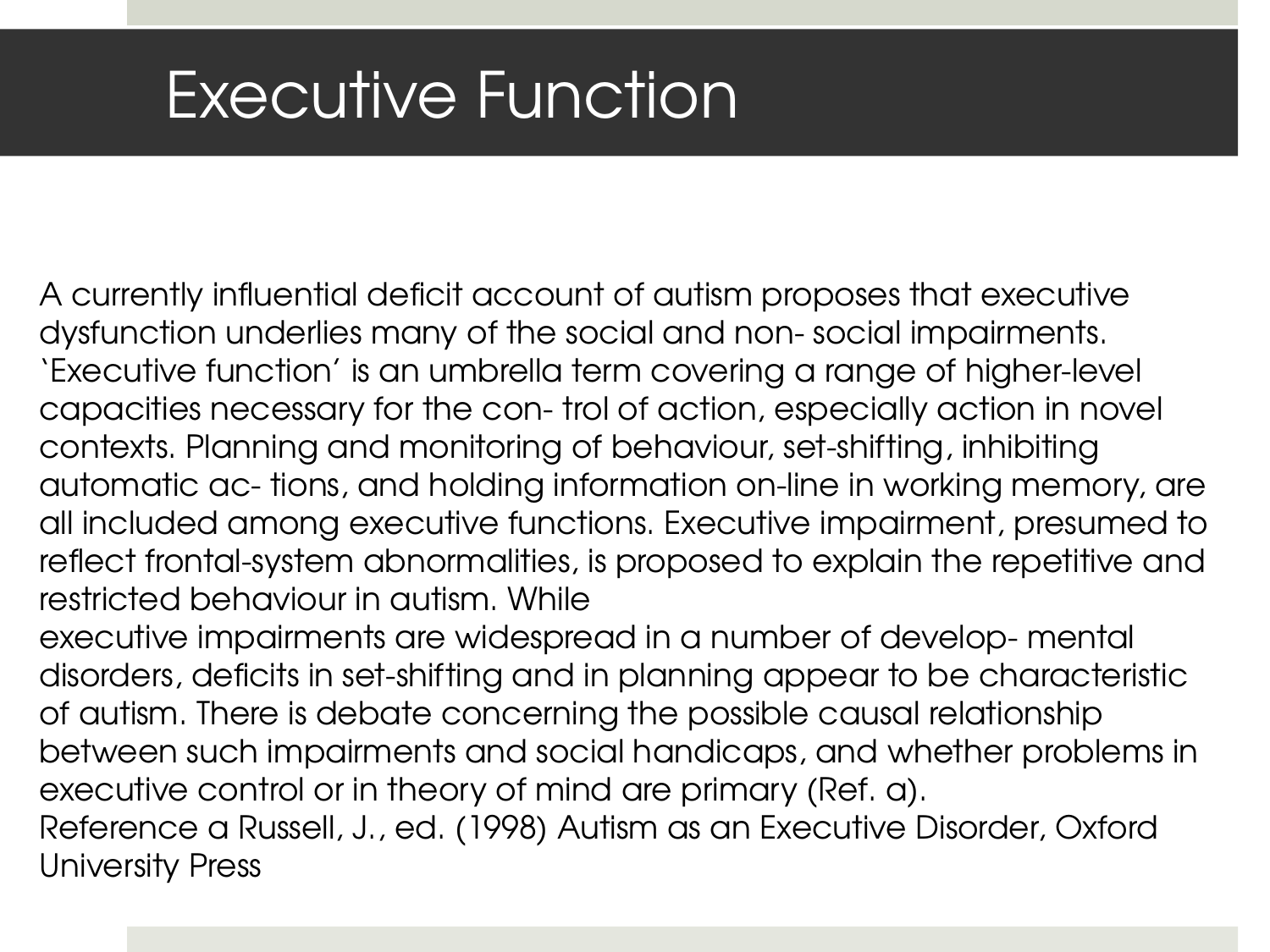

# Executive Function
A currently influential deficit account of autism proposes that executive dysfunction underlies many of the social and non- social impairments. ‘Executive function’ is an umbrella term covering a range of higher-level capacities necessary for the con- trol of action, especially action in novel contexts. Planning and monitoring of behaviour, set-shifting, inhibiting automatic ac- tions, and holding information on-line in working memory, are all included among executive functions. Executive impairment, presumed to reflect frontal-system abnormalities, is proposed to explain the repetitive and restricted behaviour in autism. While
executive impairments are widespread in a number of develop- mental disorders, deficits in set-shifting and in planning appear to be characteristic of autism. There is debate concerning the possible causal relationship between such impairments and social handicaps, and whether problems in executive control or in theory of mind are primary (Ref. a).
Reference a Russell, J., ed. (1998) Autism as an Executive Disorder, Oxford
University Press